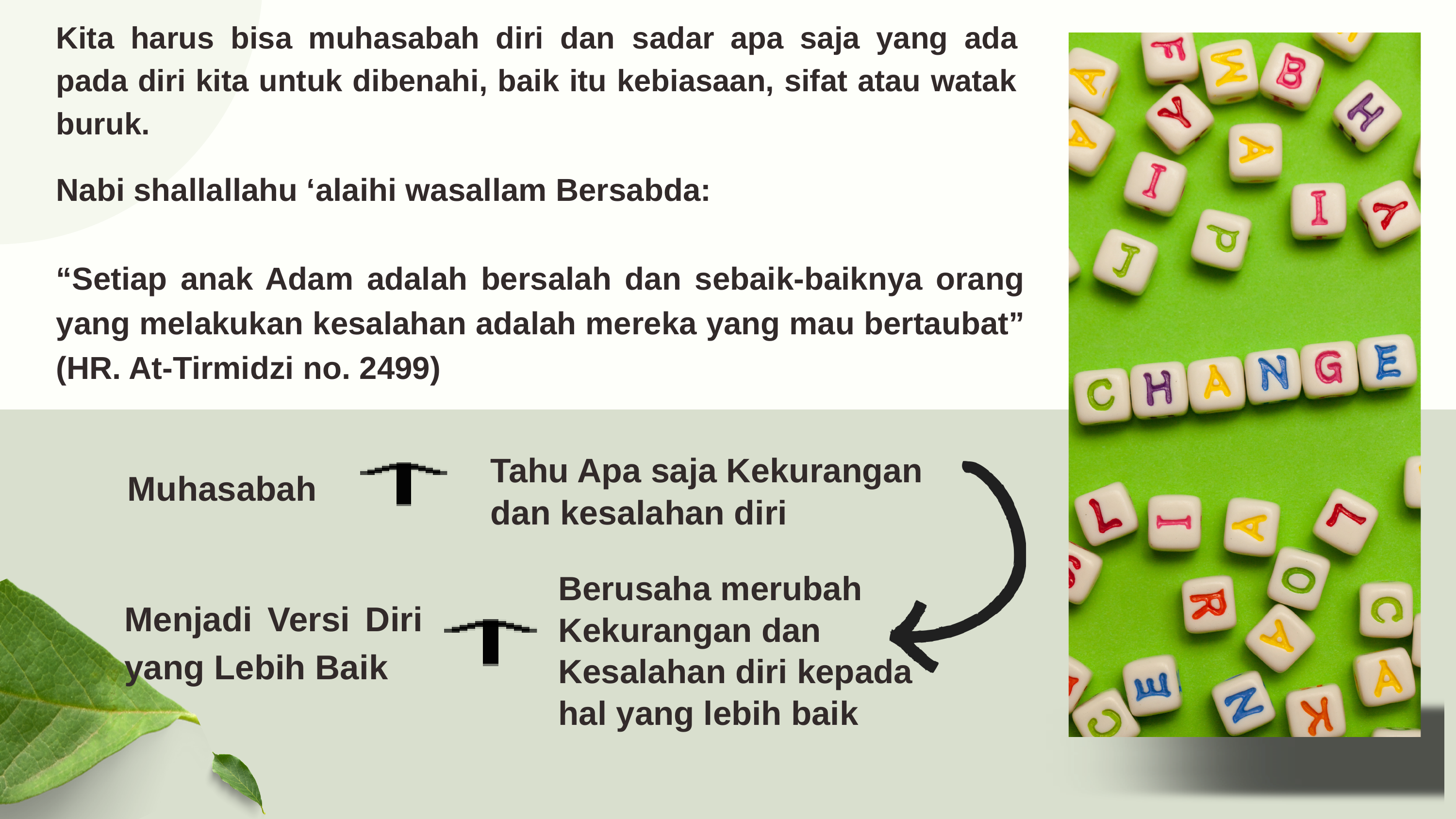

Kita harus bisa muhasabah diri dan sadar apa saja yang ada pada diri kita untuk dibenahi, baik itu kebiasaan, sifat atau watak buruk.

Nabi shallallahu ‘alaihi wasallam Bersabda:

“Setiap anak Adam adalah bersalah dan sebaik-baiknya orang yang melakukan kesalahan adalah mereka yang mau bertaubat” (HR. At-Tirmidzi no. 2499)

Tahu Apa saja Kekurangan
dan kesalahan diri
Muhasabah

Berusaha merubah Kekurangan dan Kesalahan diri kepada hal yang lebih baik
Menjadi Versi Diri yang Lebih Baik